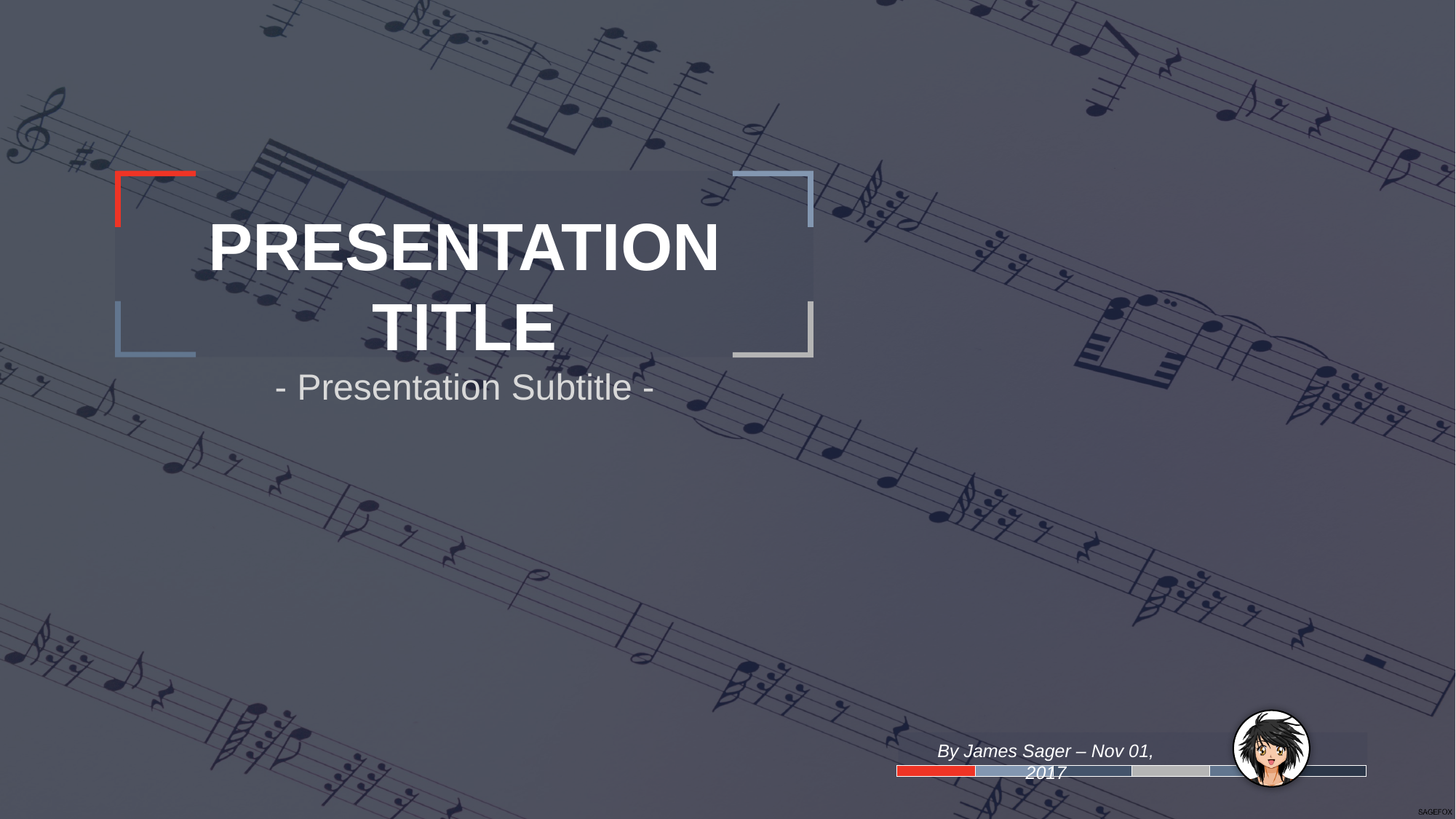

PRESENTATION TITLE
- Presentation Subtitle -

By James Sager – Nov 01, 2017